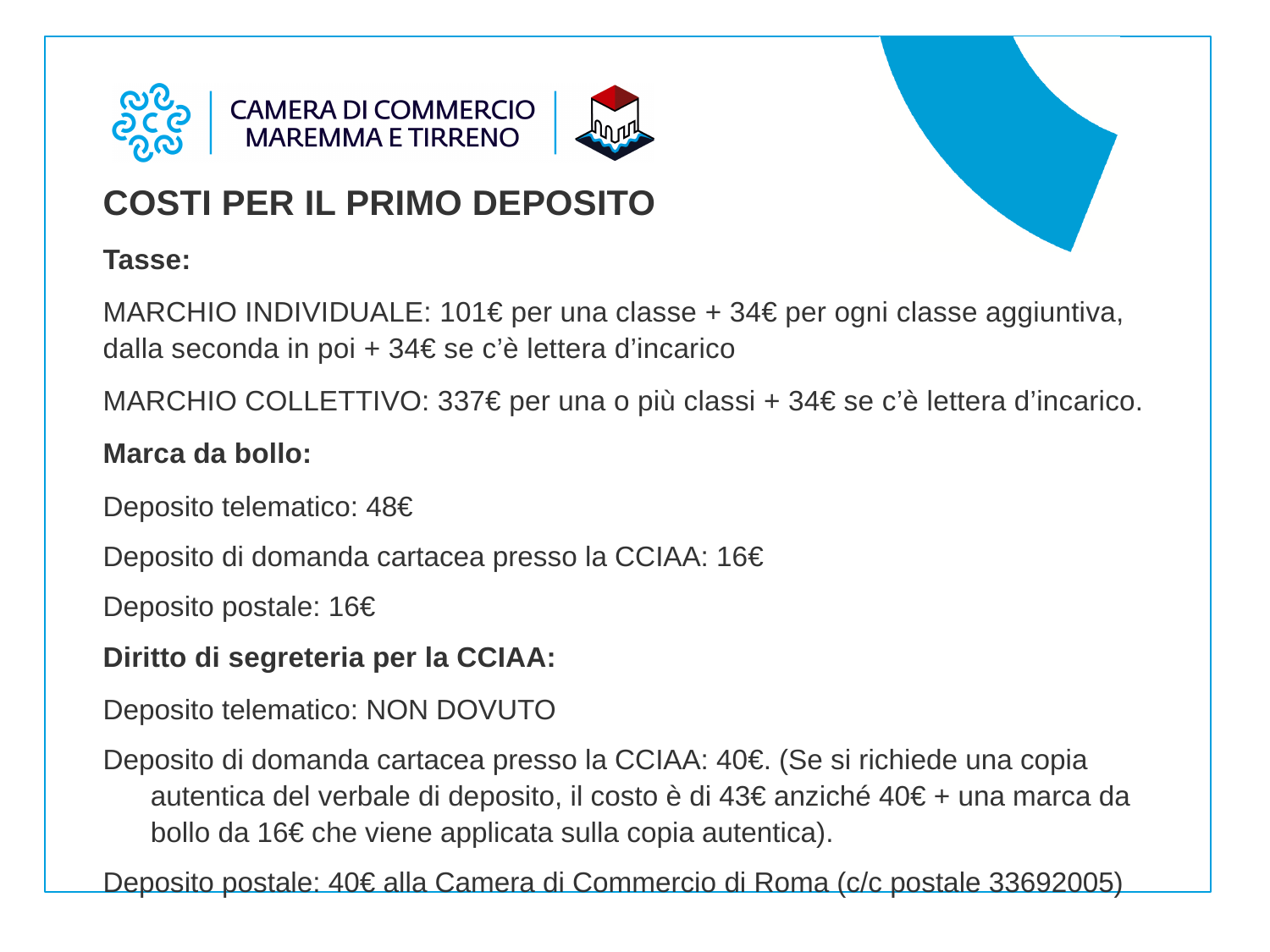

COSTI PER IL PRIMO DEPOSITO
Tasse:
MARCHIO INDIVIDUALE: 101€ per una classe + 34€ per ogni classe aggiuntiva, dalla seconda in poi + 34€ se c’è lettera d’incarico
MARCHIO COLLETTIVO: 337€ per una o più classi + 34€ se c’è lettera d’incarico.
Marca da bollo:
Deposito telematico: 48€
Deposito di domanda cartacea presso la CCIAA: 16€
Deposito postale: 16€
Diritto di segreteria per la CCIAA:
Deposito telematico: NON DOVUTO
Deposito di domanda cartacea presso la CCIAA: 40€. (Se si richiede una copia autentica del verbale di deposito, il costo è di 43€ anziché 40€ + una marca da bollo da 16€ che viene applicata sulla copia autentica).
Deposito postale: 40€ alla Camera di Commercio di Roma (c/c postale 33692005)